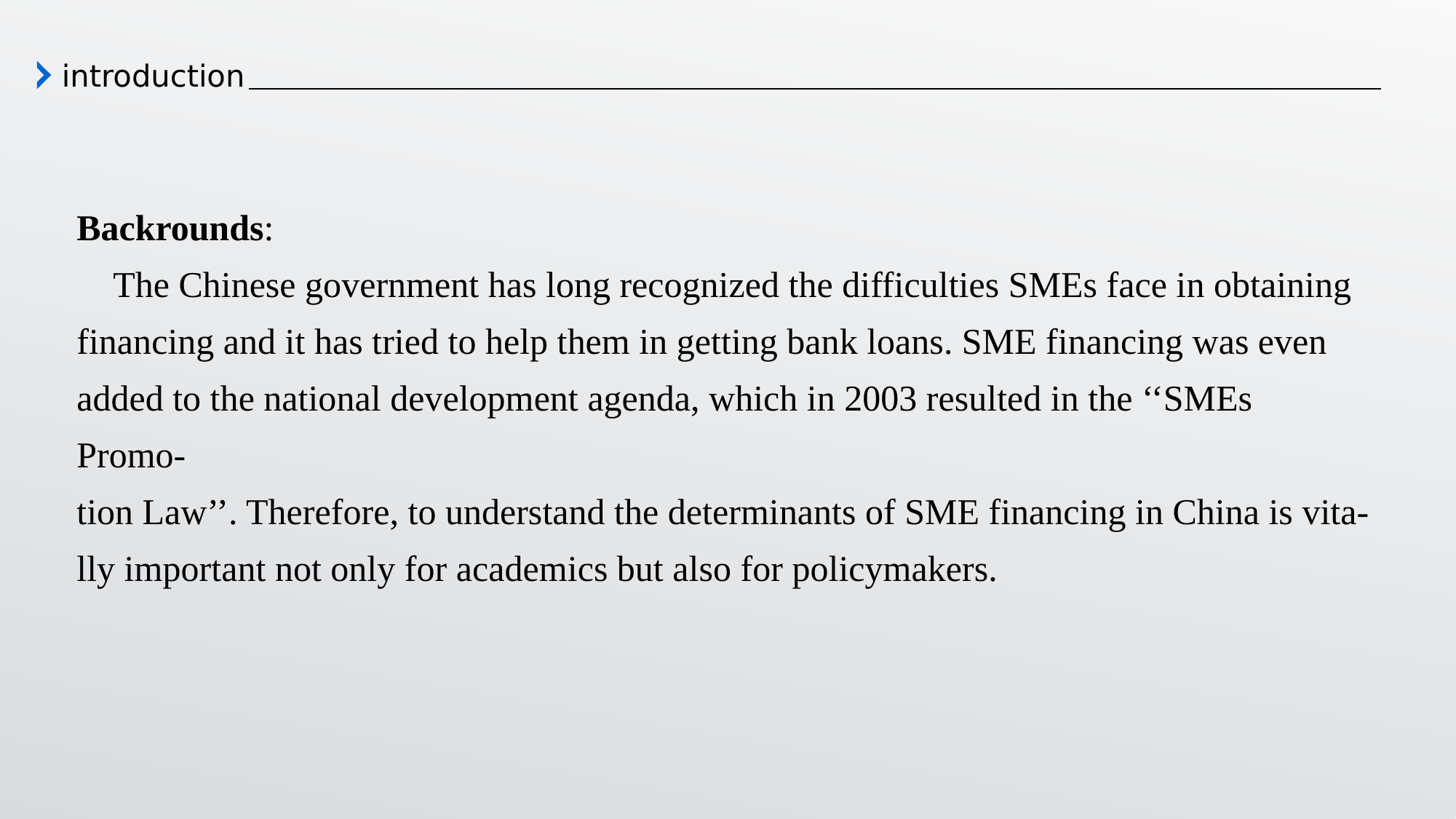

introduction

Backrounds:
    The Chinese government has long recognized the difficulties SMEs face in obtaining financing and it has tried to help them in getting bank loans. SME financing was even added to the national development agenda, which in 2003 resulted in the ‘‘SMEs Promo-
tion Law’’. Therefore, to understand the determinants of SME financing in China is vita-lly important not only for academics but also for policymakers.